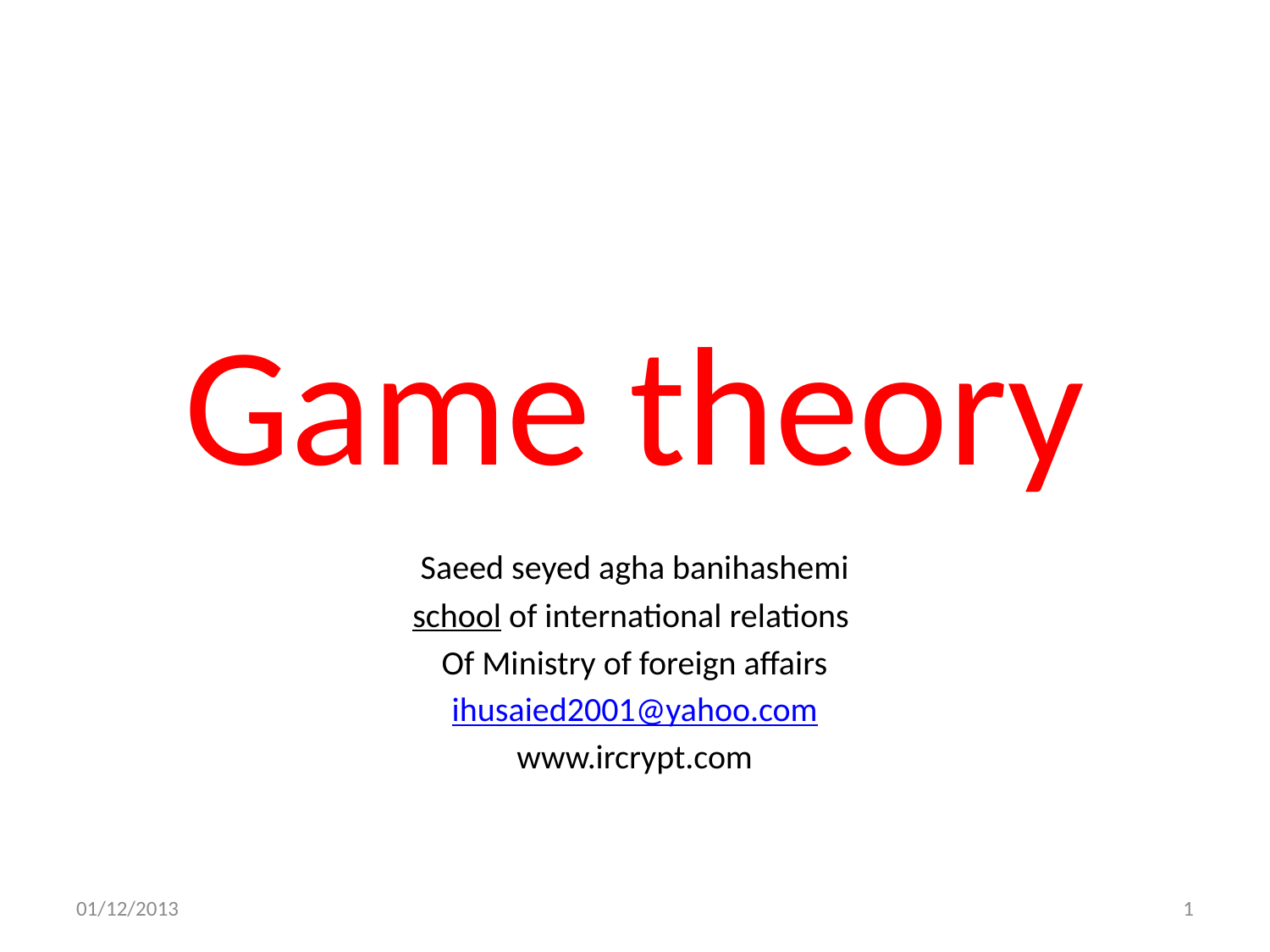

# Game theory
Saeed seyed agha banihashemi
school of international relations
Of Ministry of foreign affairs
ihusaied2001@yahoo.com
www.ircrypt.com

01/12/2013
1